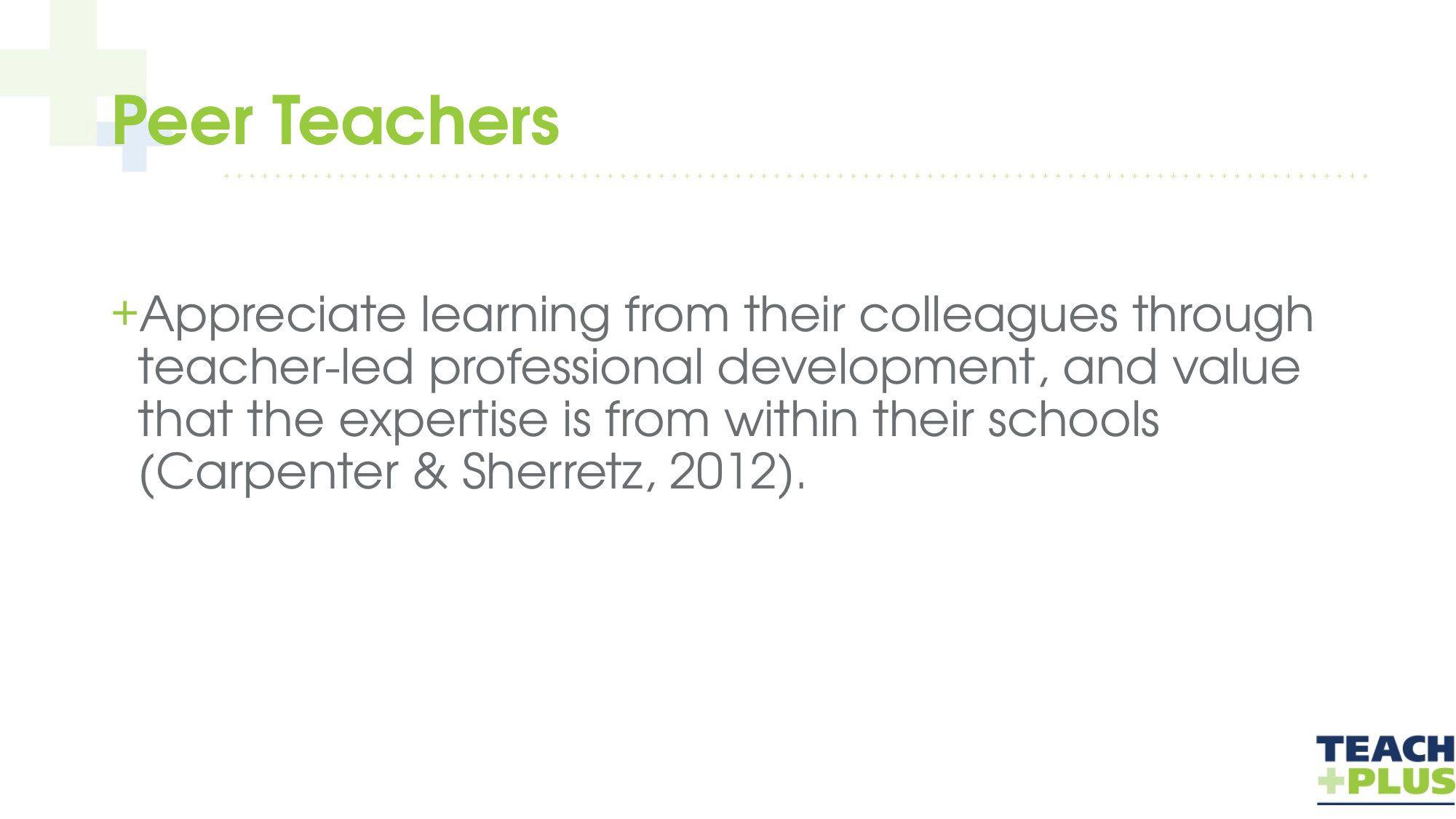

# Peer Teachers

Appreciate learning from their colleagues through teacher-led professional development, and value that the expertise is from within their schools (Carpenter & Sherretz, 2012).